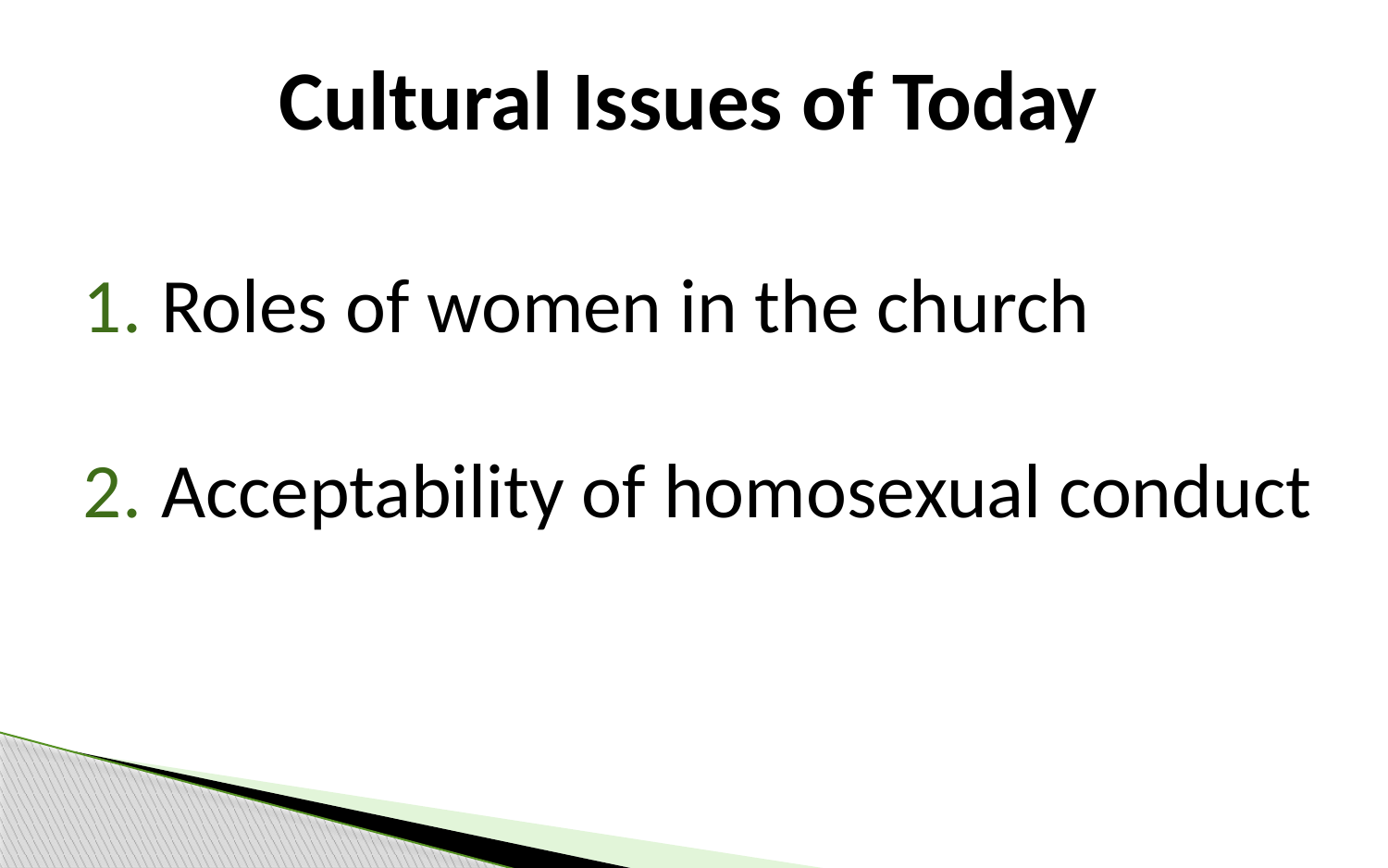

Cultural Issues of Today
Roles of women in the church

Acceptability of homosexual conduct